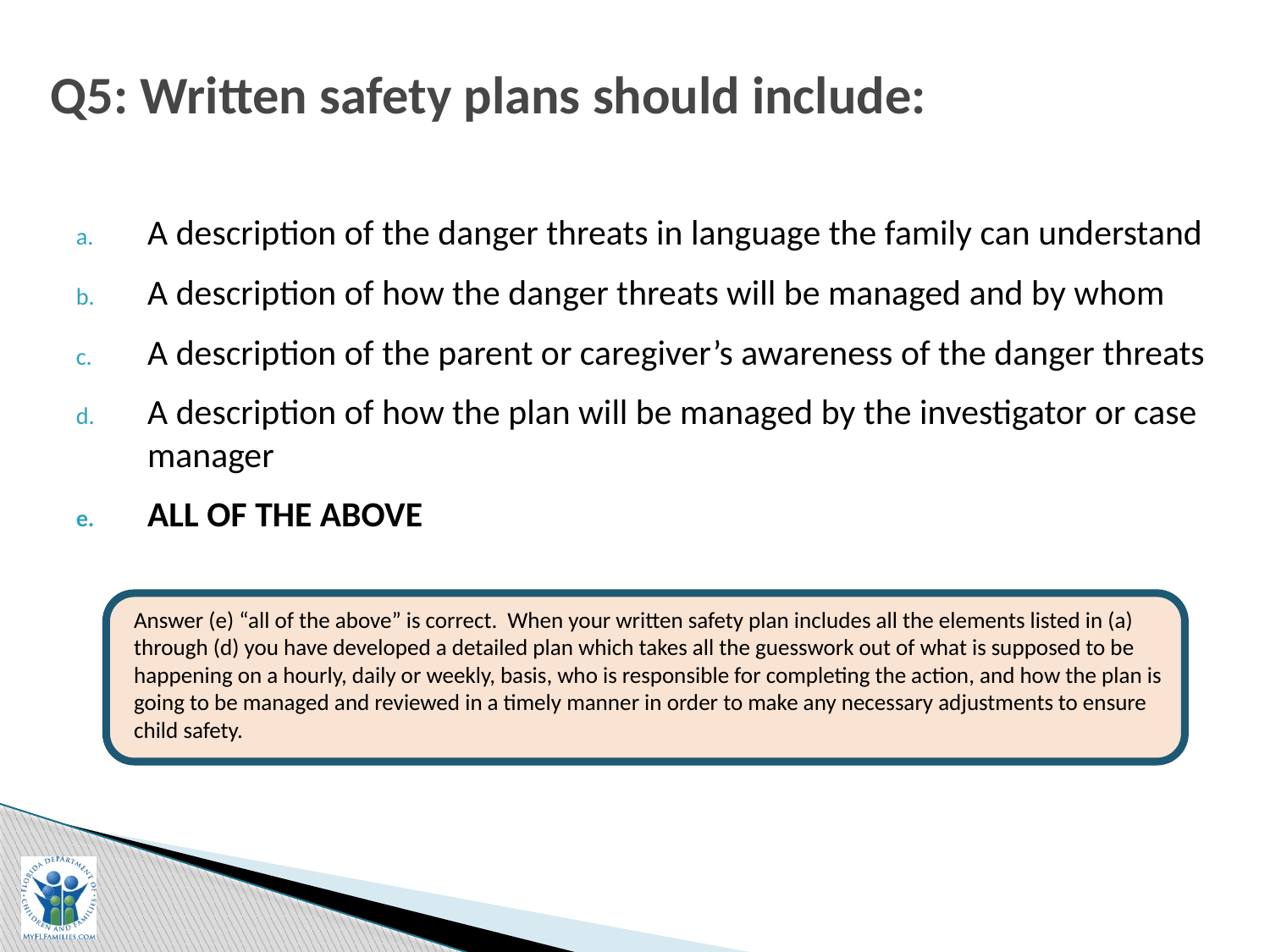

# Q5: Written safety plans should include:
A description of the danger threats in language the family can understand
A description of how the danger threats will be managed and by whom
A description of the parent or caregiver’s awareness of the danger threats
A description of how the plan will be managed by the investigator or case manager
ALL OF THE ABOVE

Answer (e) “all of the above” is correct.  When your written safety plan includes all the elements listed in (a) through (d) you have developed a detailed plan which takes all the guesswork out of what is supposed to be happening on a hourly, daily or weekly, basis, who is responsible for completing the action, and how the plan is going to be managed and reviewed in a timely manner in order to make any necessary adjustments to ensure child safety.